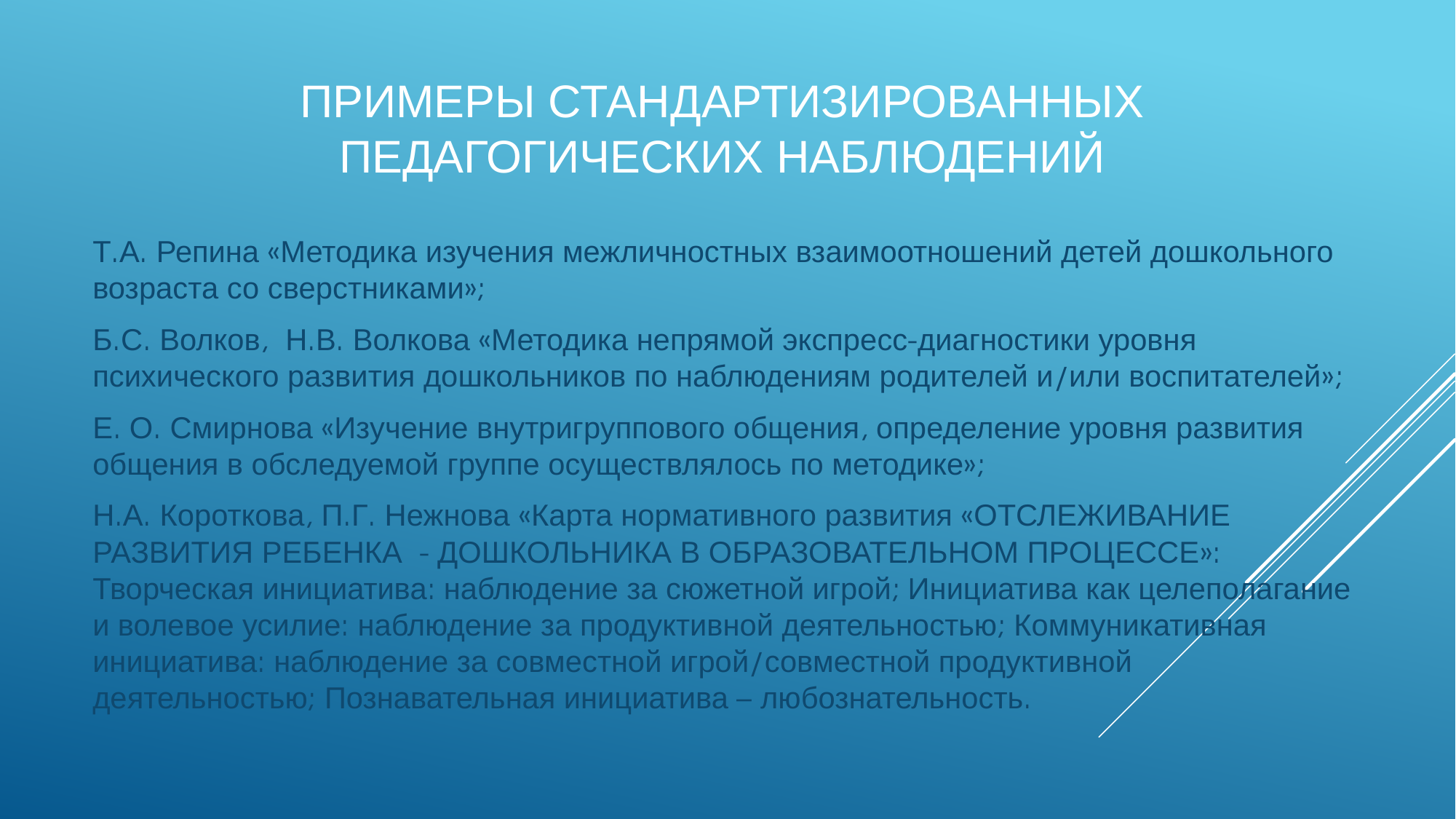

# Примеры стандартизированных педагогических наблюдений
Т.А. Репина «Методика изучения межличностных взаимоотношений детей дошкольного возраста со сверстниками»;
Б.С. Волков,  Н.В. Волкова «Методика непрямой экспресс-диагностики уровня психического развития дошкольников по наблюдениям родителей и/или воспитателей»;
Е. О. Смирнова «Изучение внутригруппового общения, определение уровня развития общения в обследуемой группе осуществлялось по методике»;
Н.А. Короткова, П.Г. Нежнова «Карта нормативного развития «ОТСЛЕЖИВАНИЕ РАЗВИТИЯ РЕБЕНКА  - ДОШКОЛЬНИКА В ОБРАЗОВАТЕЛЬНОМ ПРОЦЕССЕ»: Творческая инициатива: наблюдение за сюжетной игрой; Инициатива как целеполагание и волевое усилие: наблюдение за продуктивной деятельностью; Коммуникативная инициатива: наблюдение за совместной игрой/совместной продуктивной деятельностью; Познавательная инициатива – любознательность.